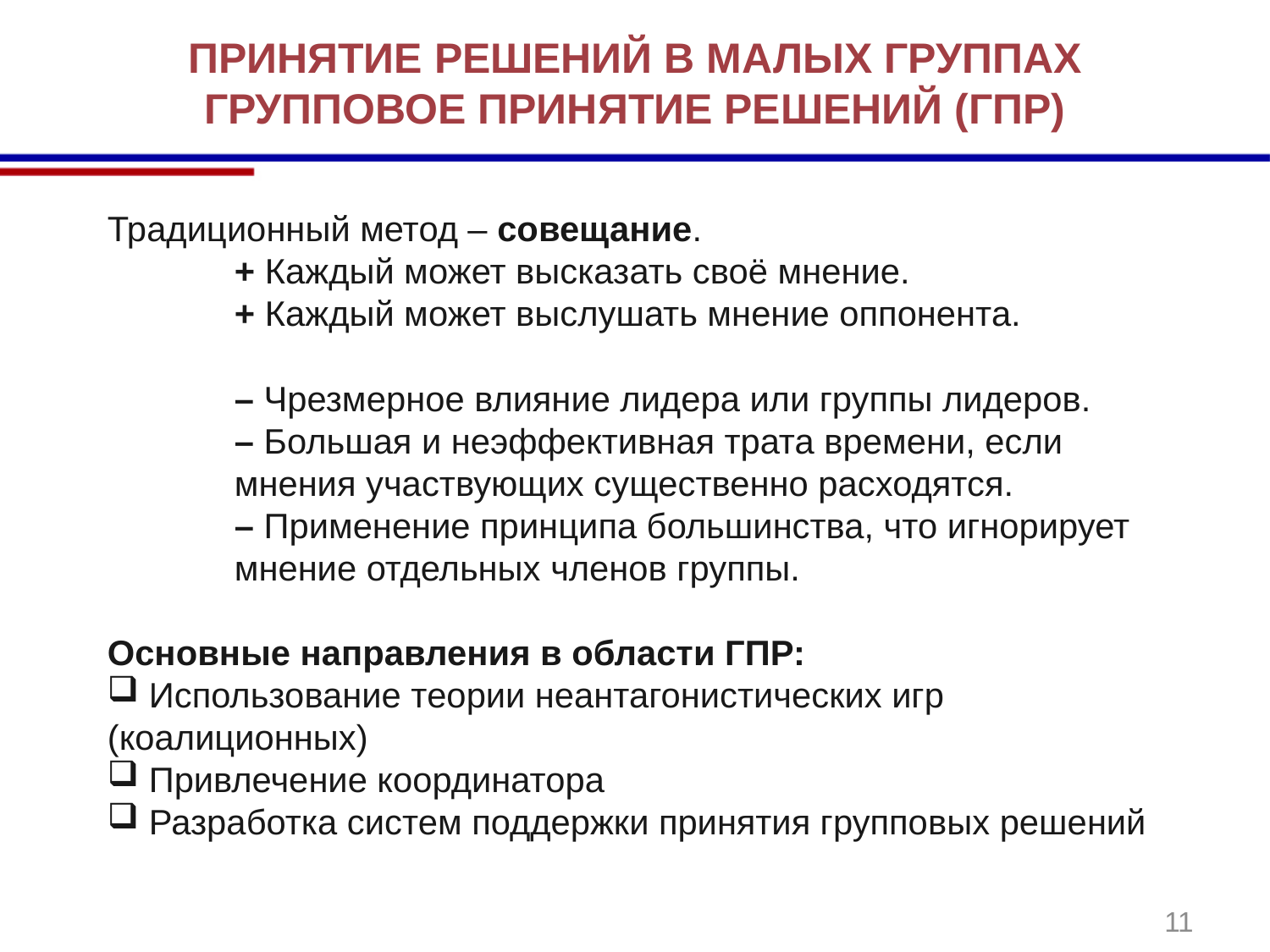

# ПРИНЯТИЕ РЕШЕНИЙ В МАЛЫХ ГРУППАХ ГРУППОВОЕ ПРИНЯТИЕ РЕШЕНИЙ (ГПР)
Традиционный метод – совещание.
	+ Каждый может высказать своё мнение.
	+ Каждый может выслушать мнение оппонента.

– Чрезмерное влияние лидера или группы лидеров.
– Большая и неэффективная трата времени, если мнения участвующих существенно расходятся.
– Применение принципа большинства, что игнорирует мнение отдельных членов группы.

Основные направления в области ГПР:
 Использование теории неантагонистических игр (коалиционных)
 Привлечение координатора
 Разработка систем поддержки принятия групповых решений
11